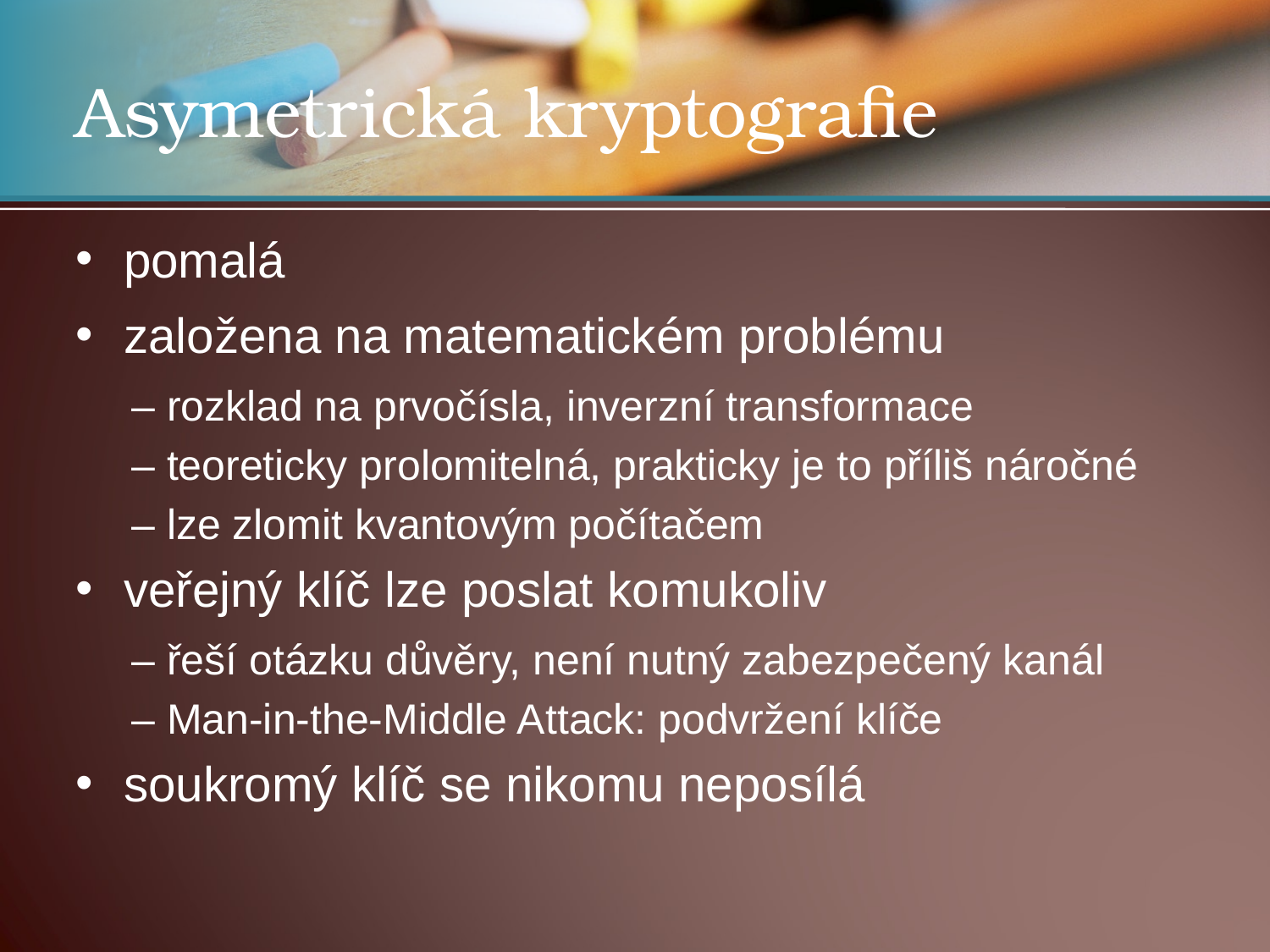

# Asymetrická kryptografie
pomalá
založena na matematickém problému
– rozklad na prvočísla, inverzní transformace
– teoreticky prolomitelná, prakticky je to příliš náročné
– lze zlomit kvantovým počítačem
veřejný klíč lze poslat komukoliv
– řeší otázku důvěry, není nutný zabezpečený kanál
– Man-in-the-Middle Attack: podvržení klíče
soukromý klíč se nikomu neposílá